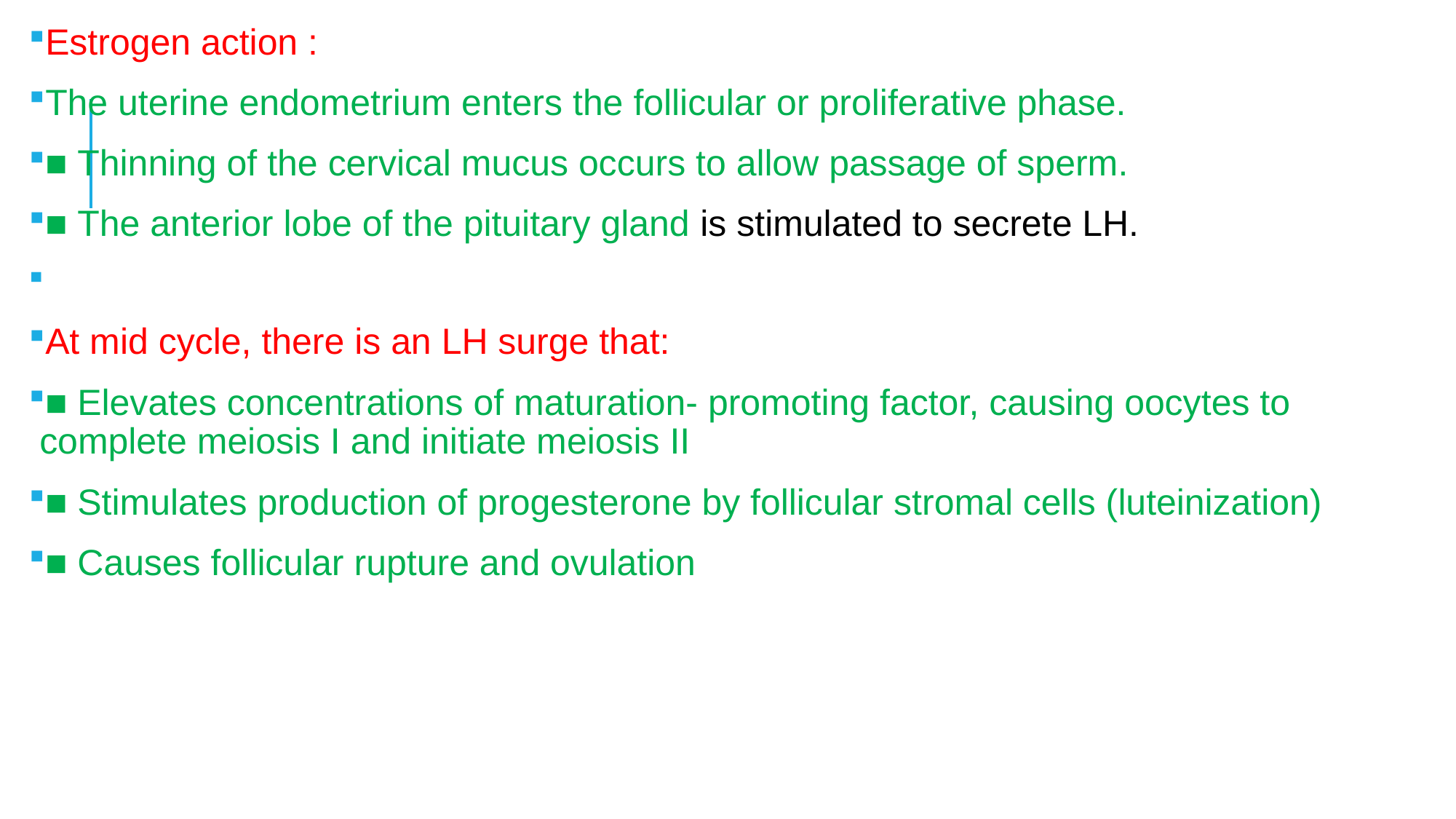

Estrogen action :
The uterine endometrium enters the follicular or proliferative phase.
■ Thinning of the cervical mucus occurs to allow passage of sperm.
■ The anterior lobe of the pituitary gland is stimulated to secrete LH.

At mid cycle, there is an LH surge that:
■ Elevates concentrations of maturation- promoting factor, causing oocytes to complete meiosis I and initiate meiosis II
■ Stimulates production of progesterone by follicular stromal cells (luteinization)
■ Causes follicular rupture and ovulation